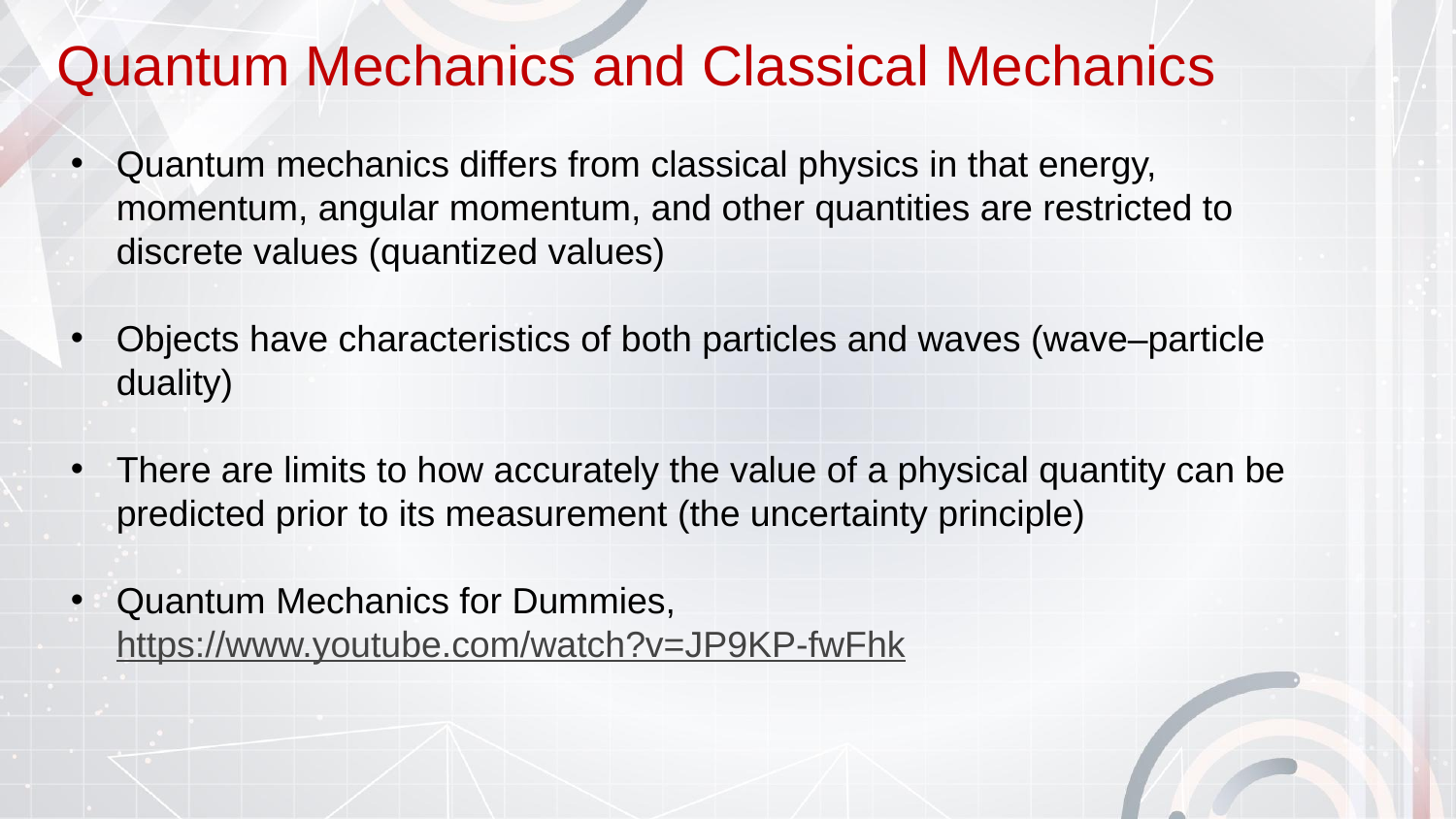

# Quantum Mechanics and Classical Mechanics
Quantum mechanics differs from classical physics in that energy, momentum, angular momentum, and other quantities are restricted to discrete values (quantized values)

Objects have characteristics of both particles and waves (wave–particle duality)

There are limits to how accurately the value of a physical quantity can be predicted prior to its measurement (the uncertainty principle)

Quantum Mechanics for Dummies, https://www.youtube.com/watch?v=JP9KP-fwFhk